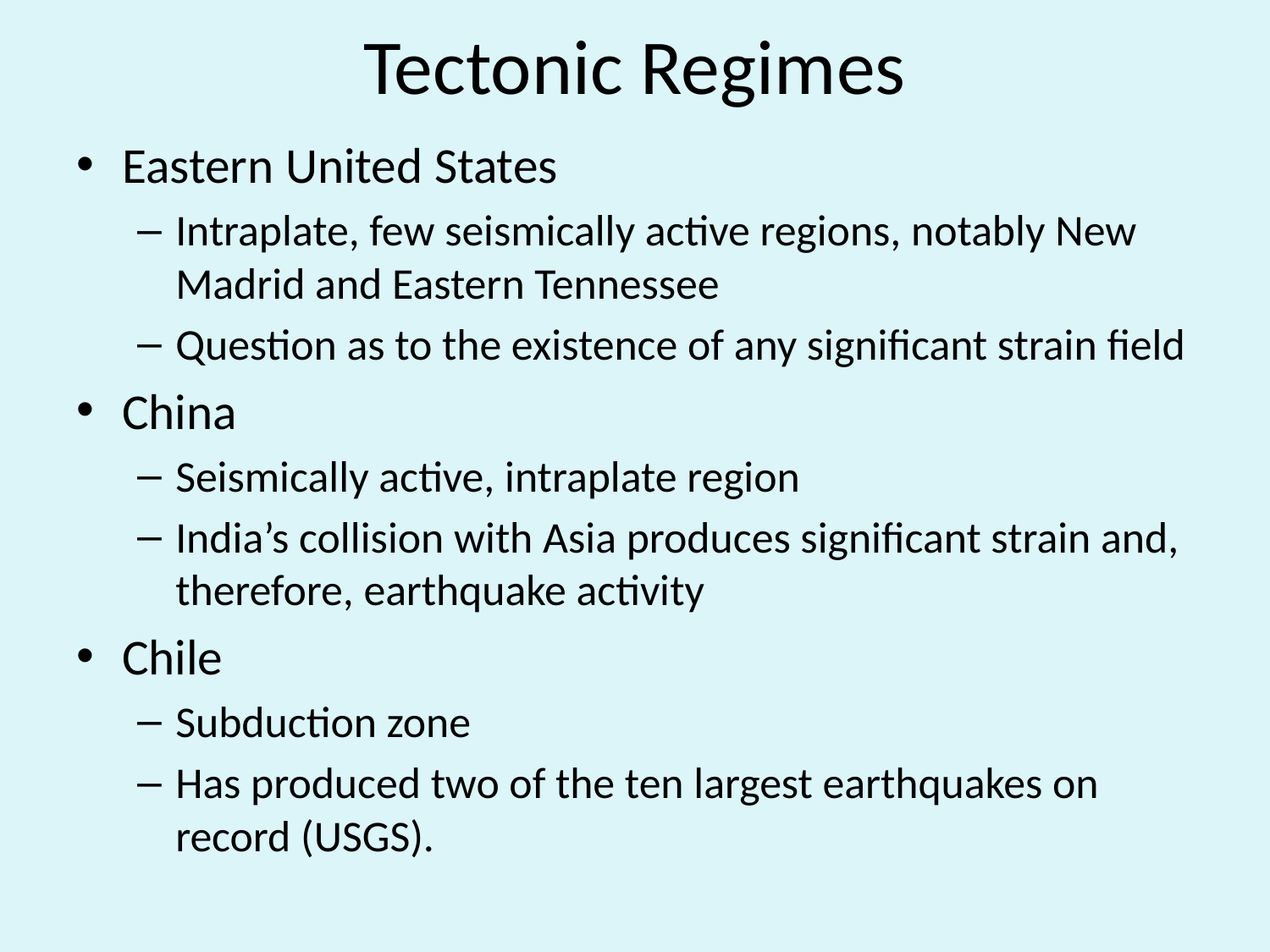

# Tectonic Regimes
Eastern United States
Intraplate, few seismically active regions, notably New Madrid and Eastern Tennessee
Question as to the existence of any significant strain field
China
Seismically active, intraplate region
India’s collision with Asia produces significant strain and, therefore, earthquake activity
Chile
Subduction zone
Has produced two of the ten largest earthquakes on record (USGS).